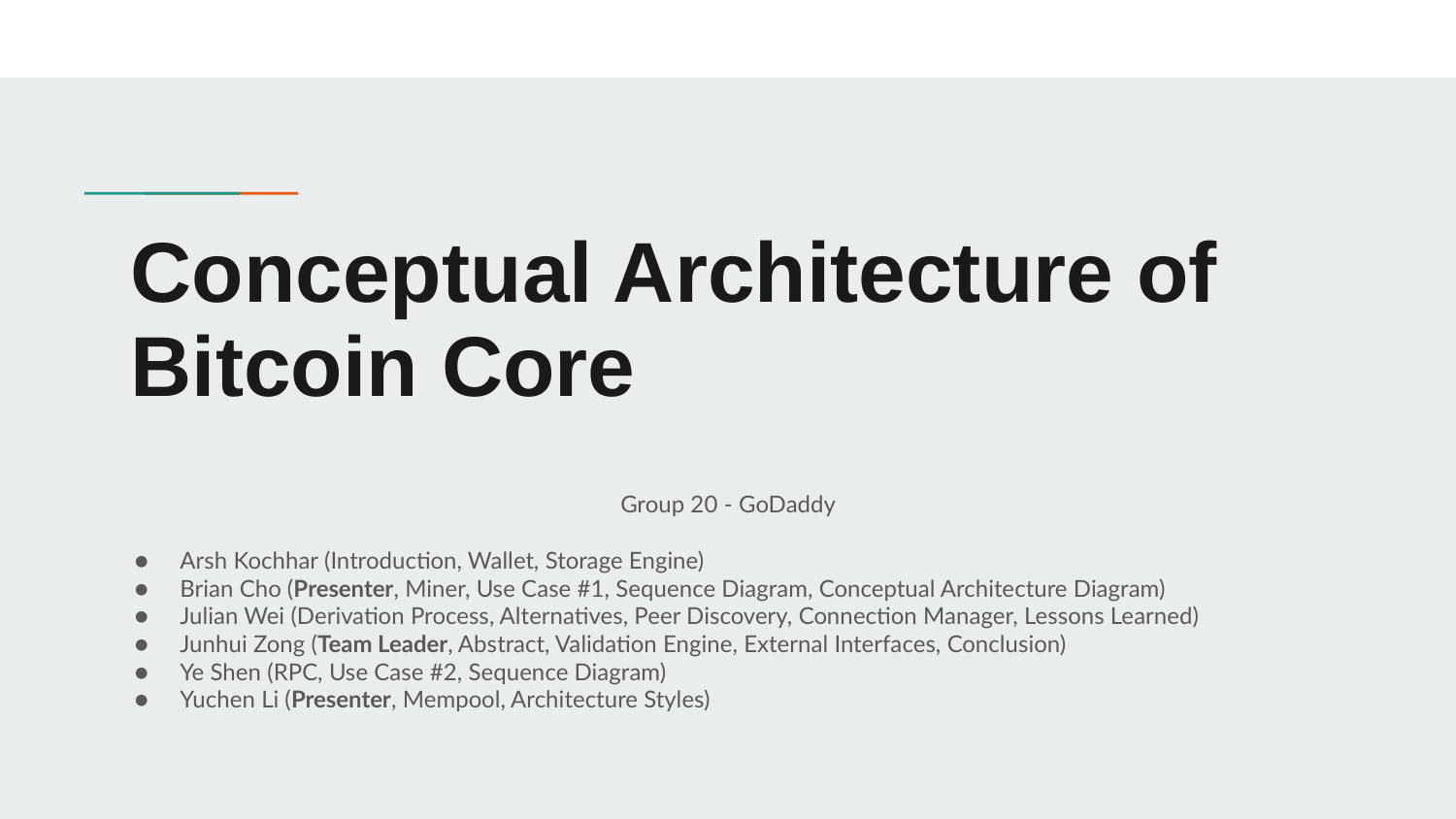

# Conceptual Architecture of Bitcoin Core
Group 20 - GoDaddy

Arsh Kochhar (Introduction, Wallet, Storage Engine)
Brian Cho (Presenter, Miner, Use Case #1, Sequence Diagram, Conceptual Architecture Diagram)
Julian Wei (Derivation Process, Alternatives, Peer Discovery, Connection Manager, Lessons Learned)
Junhui Zong (Team Leader, Abstract, Validation Engine, External Interfaces, Conclusion)
Ye Shen (RPC, Use Case #2, Sequence Diagram)
Yuchen Li (Presenter, Mempool, Architecture Styles)